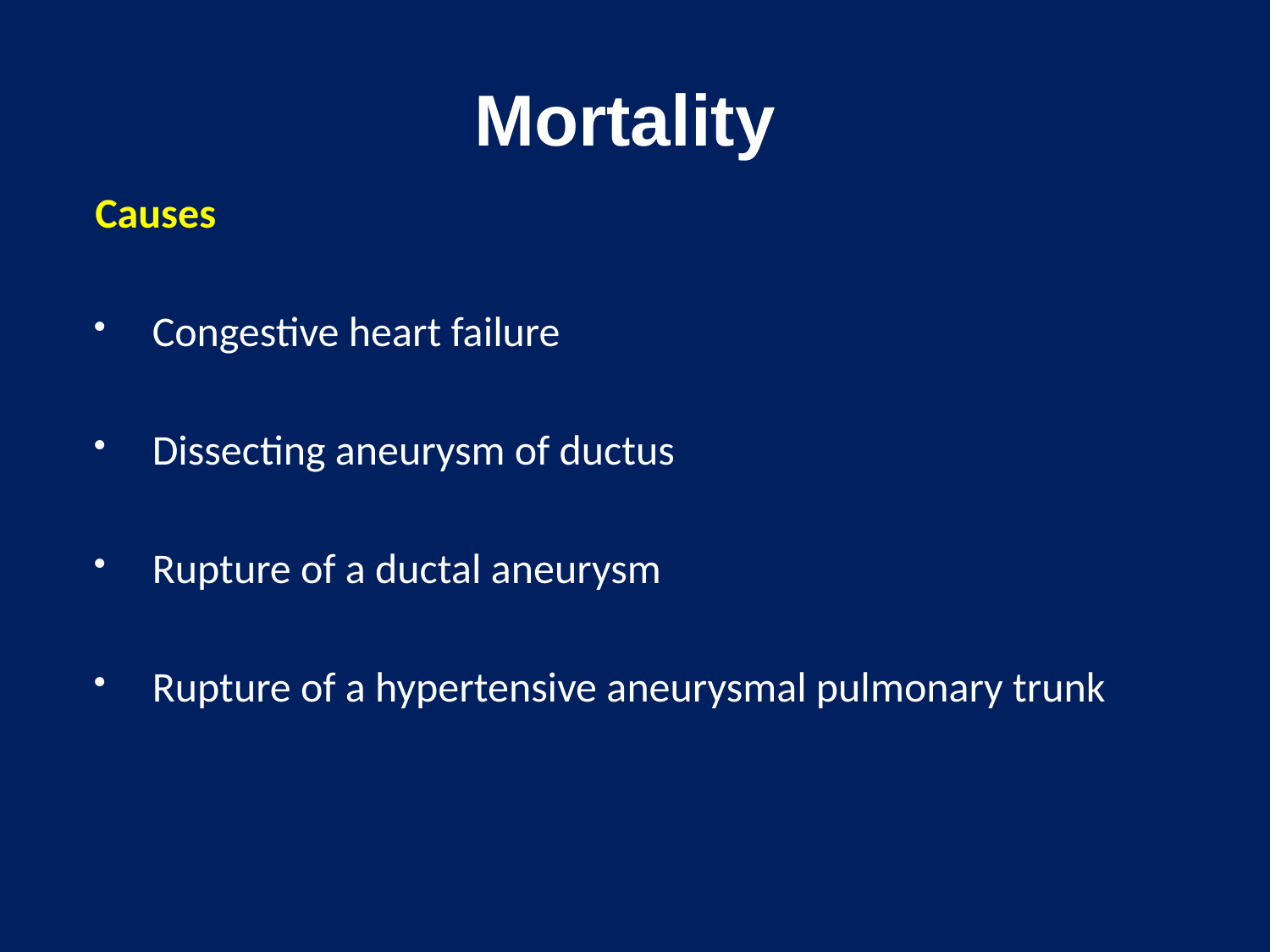

# Mortality
Causes

Congestive heart failure

Dissecting aneurysm of ductus

Rupture of a ductal aneurysm

Rupture of a hypertensive aneurysmal pulmonary trunk